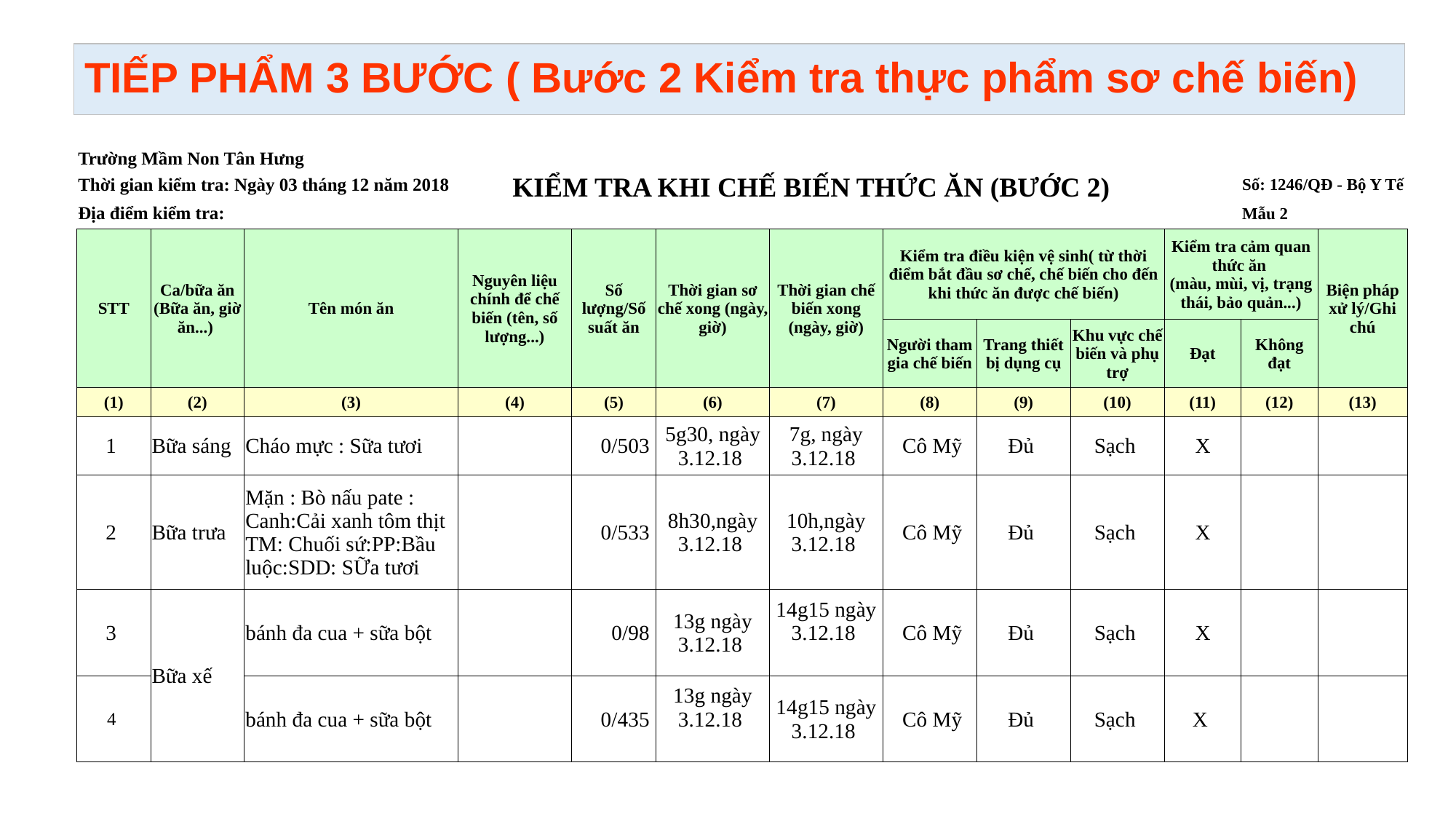

TIẾP PHẨM 3 BƯỚC ( Bước 2 Kiểm tra thực phẩm sơ chế biến)
| Trường Mầm Non Tân Hưng |  |  | KIỂM TRA KHI CHẾ BIẾN THỨC ĂN (BƯỚC 2) |  |  |  |  |  |  |  |  |  |
| --- | --- | --- | --- | --- | --- | --- | --- | --- | --- | --- | --- | --- |
| Thời gian kiểm tra: Ngày 03 tháng 12 năm 2018 |  |  |  |  |  |  |  |  |  |  | Số: 1246/QĐ - Bộ Y Tế |  |
| Địa điểm kiểm tra: |  |  |  |  |  |  |  |  |  |  | Mẫu 2 |  |
| STT | Ca/bữa ăn (Bữa ăn, giờ ăn...) | Tên món ăn | Nguyên liệu chính để chế biến (tên, số lượng...) | Số lượng/Số suất ăn | Thời gian sơ chế xong (ngày, giờ) | Thời gian chế biến xong (ngày, giờ) | Kiểm tra điều kiện vệ sinh( từ thời điểm bắt đầu sơ chế, chế biến cho đến khi thức ăn được chế biến) |  |  | Kiểm tra cảm quan thức ăn (màu, mùi, vị, trạng thái, bảo quản...) |  | Biện pháp xử lý/Ghi chú |
|  |  |  |  |  |  |  | Người tham gia chế biến | Trang thiết bị dụng cụ | Khu vực chế biến và phụ trợ | Đạt | Không đạt |  |
| (1) | (2) | (3) | (4) | (5) | (6) | (7) | (8) | (9) | (10) | (11) | (12) | (13) |
| 1 | Bữa sáng | Cháo mực : Sữa tươi |  | 0/503 | 5g30, ngày 3.12.18 | 7g, ngày 3.12.18 | Cô Mỹ | Đủ | Sạch | X |  |  |
| 2 | Bữa trưa | Mặn : Bò nấu pate : Canh:Cải xanh tôm thịt TM: Chuối sứ:PP:Bầu luộc:SDD: SỮa tươi |  | 0/533 | 8h30,ngày 3.12.18 | 10h,ngày 3.12.18 | Cô Mỹ | Đủ | Sạch | X |  |  |
| 3 | Bữa xế | bánh đa cua + sữa bột |  | 0/98 | 13g ngày 3.12.18 | 14g15 ngày 3.12.18 | Cô Mỹ | Đủ | Sạch | X |  |  |
| 4 |  | bánh đa cua + sữa bột |  | 0/435 | 13g ngày 3.12.18 | 14g15 ngày 3.12.18 | Cô Mỹ | Đủ | Sạch | X |  |  |